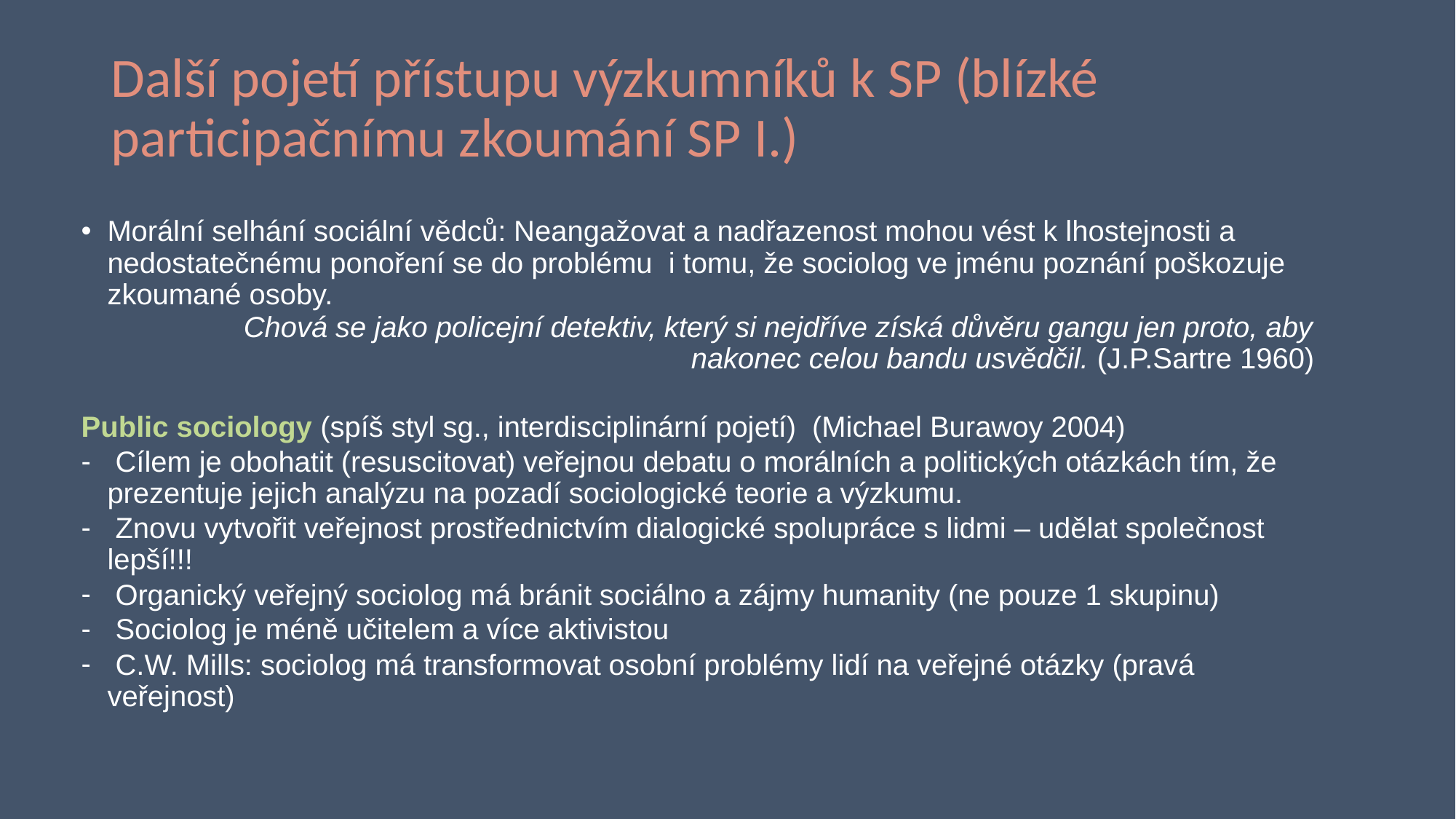

# Další pojetí přístupu výzkumníků k SP (blízké participačnímu zkoumání SP I.)
Morální selhání sociální vědců: Neangažovat a nadřazenost mohou vést k lhostejnosti a nedostatečnému ponoření se do problému  i tomu, že sociolog ve jménu poznání poškozuje zkoumané osoby.
Chová se jako policejní detektiv, který si nejdříve získá důvěru gangu jen proto, aby nakonec celou bandu usvědčil. (J.P.Sartre 1960)

Public sociology (spíš styl sg., interdisciplinární pojetí)  (Michael Burawoy 2004)
 Cílem je obohatit (resuscitovat) veřejnou debatu o morálních a politických otázkách tím, že prezentuje jejich analýzu na pozadí sociologické teorie a výzkumu.
 Znovu vytvořit veřejnost prostřednictvím dialogické spolupráce s lidmi – udělat společnost lepší!!!
 Organický veřejný sociolog má bránit sociálno a zájmy humanity (ne pouze 1 skupinu)
 Sociolog je méně učitelem a více aktivistou
 C.W. Mills: sociolog má transformovat osobní problémy lidí na veřejné otázky (pravá veřejnost)